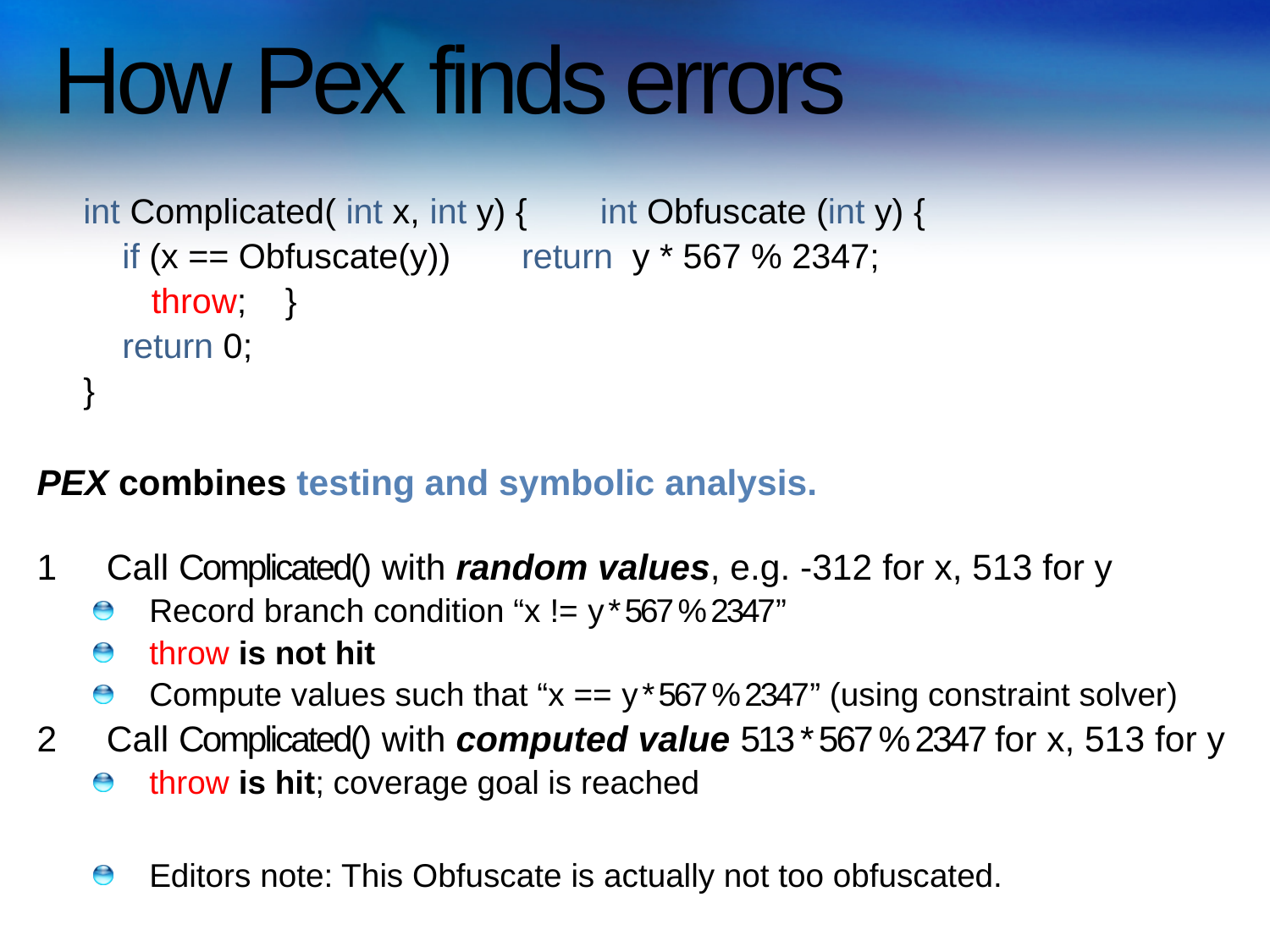

# How Pex finds errors
int Complicated( int x, int y) {	int Obfuscate (int y) {
    if (x == Obfuscate(y)) 		return  y * 567 % 2347;
       throw; 	}
    return 0;
}

Pex combines testing and symbolic analysis.
1     Call Complicated() with random values, e.g. -312 for x, 513 for y
Record branch condition “x != y * 567 % 2347”
throw is not hit
Compute values such that “x == y * 567 % 2347” (using constraint solver)
2     Call Complicated() with computed value 513 * 567 % 2347 for x, 513 for y
throw is hit; coverage goal is reached

Editors note: This Obfuscate is actually not too obfuscated.
45